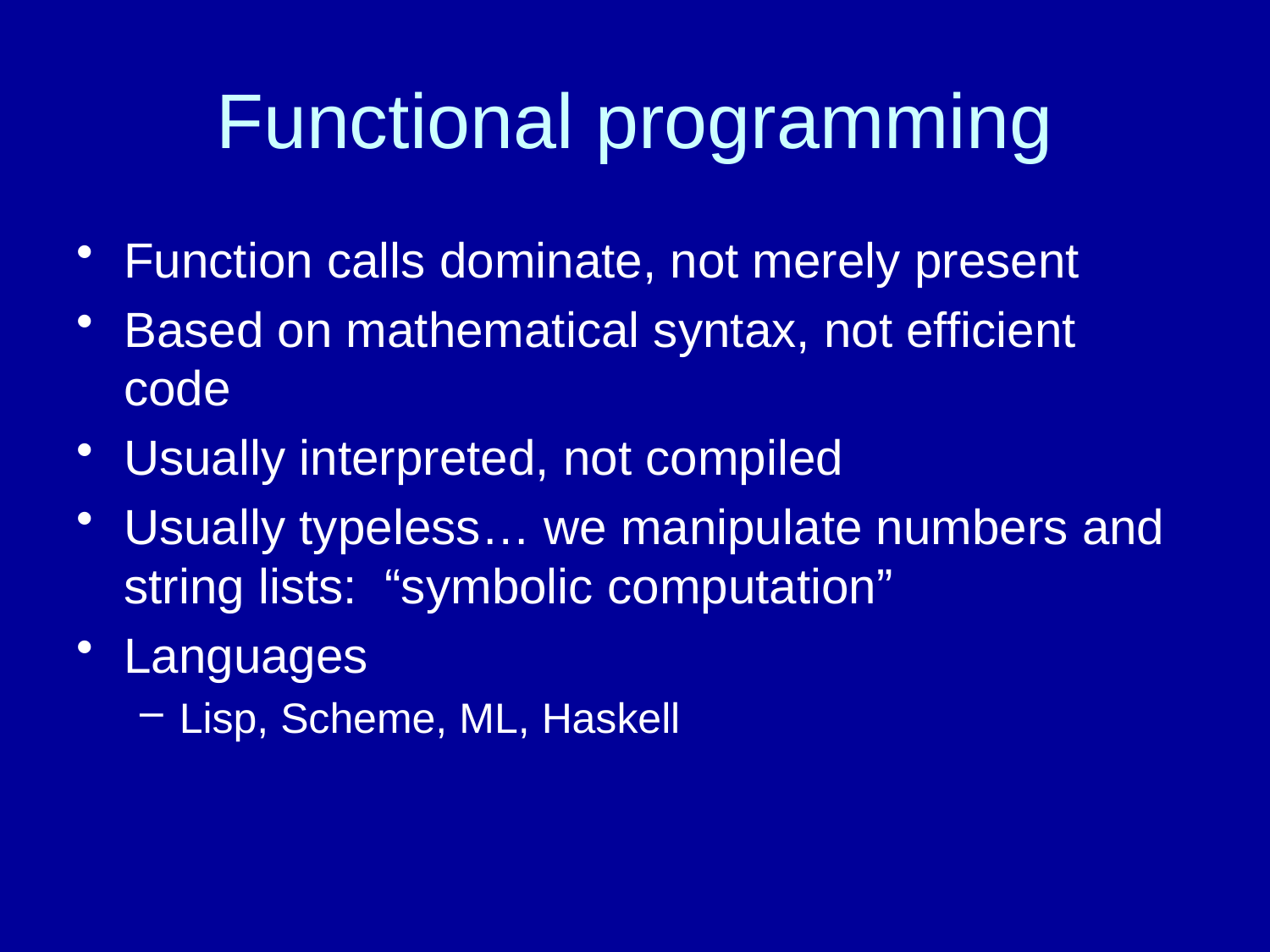

# Functional programming
Function calls dominate, not merely present
Based on mathematical syntax, not efficient code
Usually interpreted, not compiled
Usually typeless… we manipulate numbers and string lists:  “symbolic computation”
Languages
Lisp, Scheme, ML, Haskell